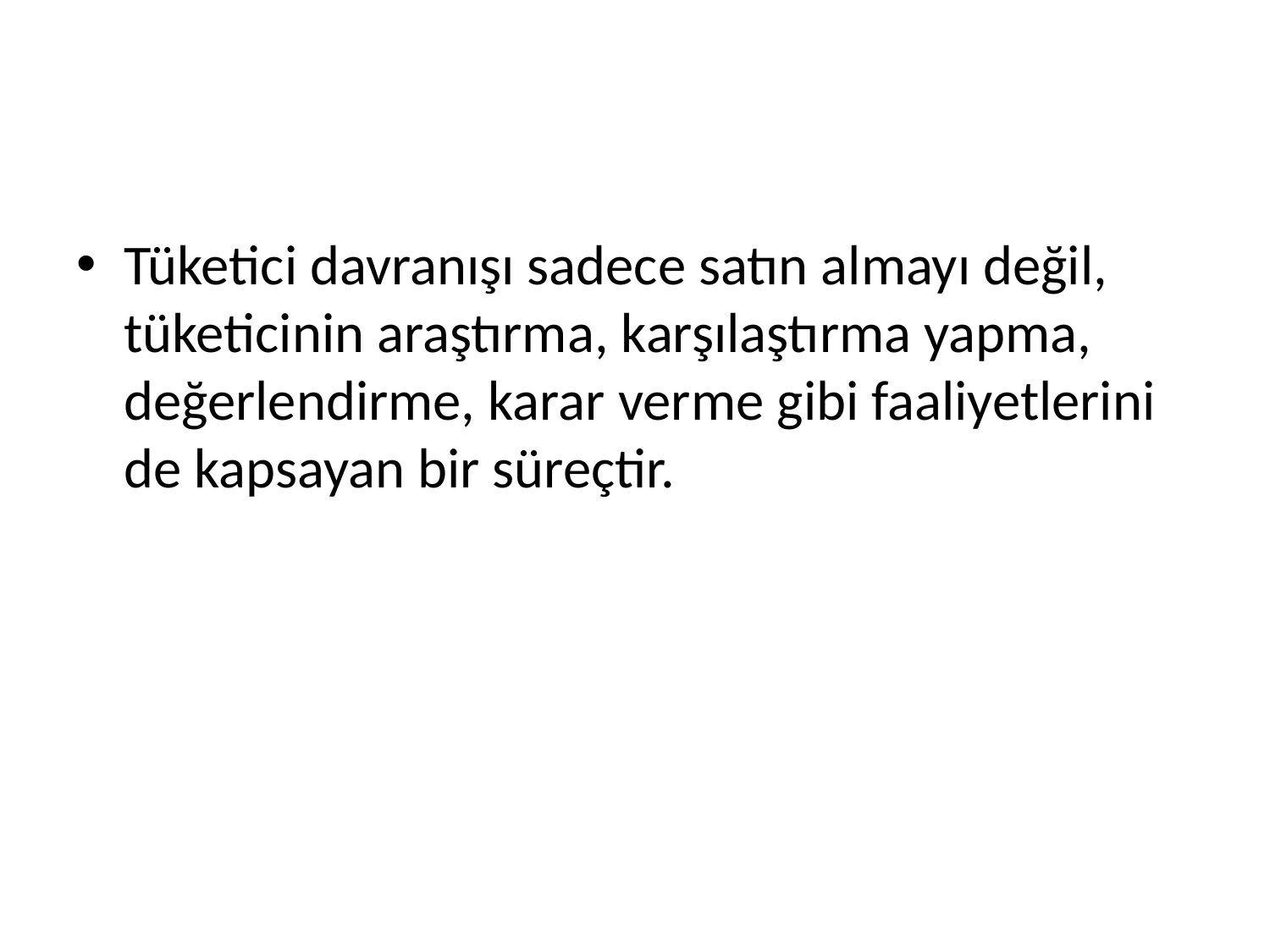

#
Tüketici davranışı sadece satın almayı değil, tüketicinin araştırma, karşılaştırma yapma, değerlendirme, karar verme gibi faaliyetlerini de kapsayan bir süreçtir.